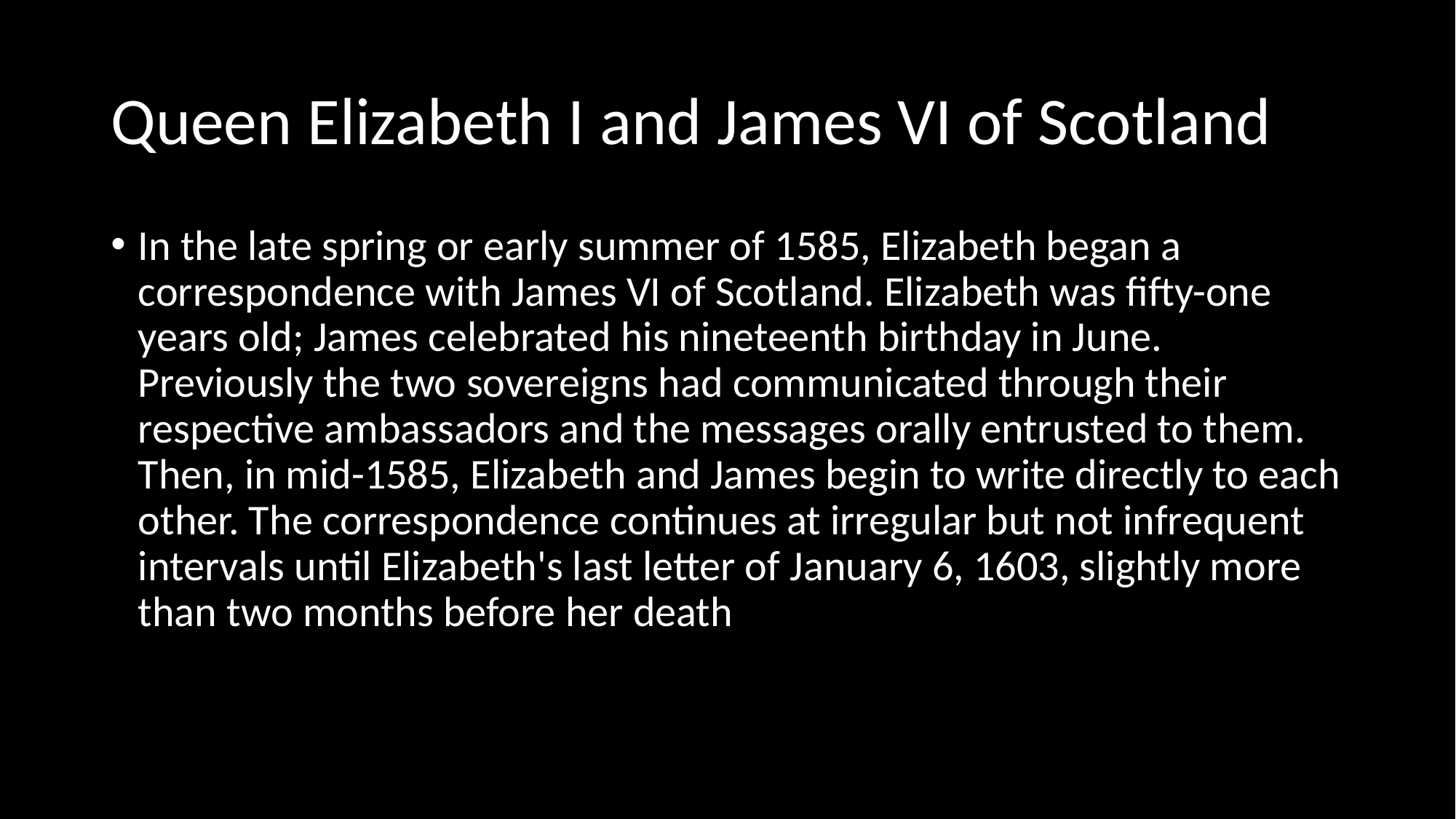

# Queen Elizabeth I and James VI of Scotland
In the late spring or early summer of 1585, Elizabeth began a correspondence with James VI of Scotland. Elizabeth was fifty-one years old; James celebrated his nineteenth birthday in June. Previously the two sovereigns had communicated through their respective ambassadors and the messages orally entrusted to them. Then, in mid-1585, Elizabeth and James begin to write directly to each other. The correspondence continues at irregular but not infrequent intervals until Elizabeth's last letter of January 6, 1603, slightly more than two months before her death